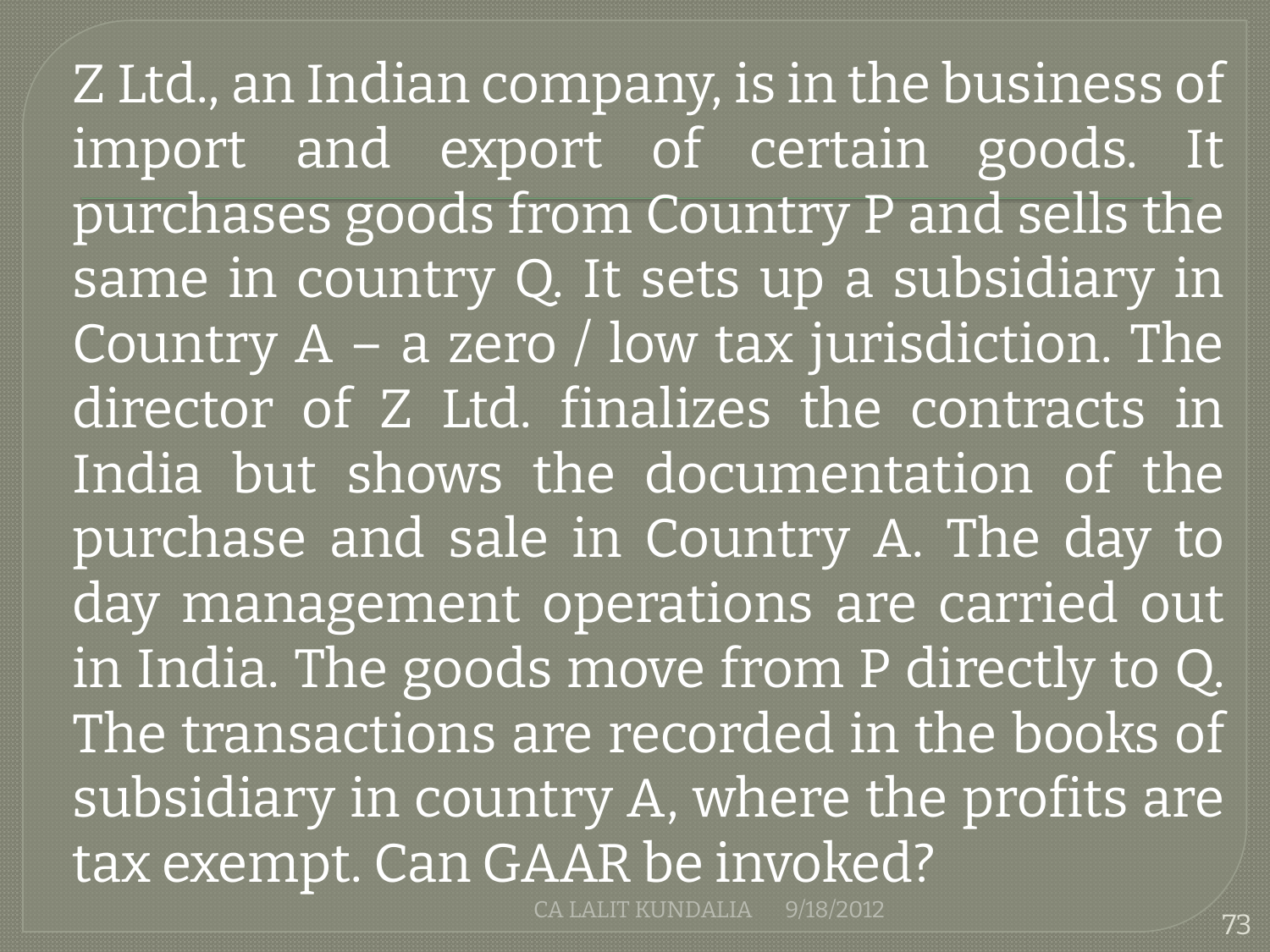

Z Ltd., an Indian company, is in the business of import and export of certain goods. It purchases goods from Country P and sells the same in country Q. It sets up a subsidiary in Country A – a zero / low tax jurisdiction. The director of Z Ltd. finalizes the contracts in India but shows the documentation of the purchase and sale in Country A. The day to day management operations are carried out in India. The goods move from P directly to Q. The transactions are recorded in the books of subsidiary in country A, where the profits are tax exempt. Can GAAR be invoked?
CA LALIT KUNDALIA
9/18/2012
73